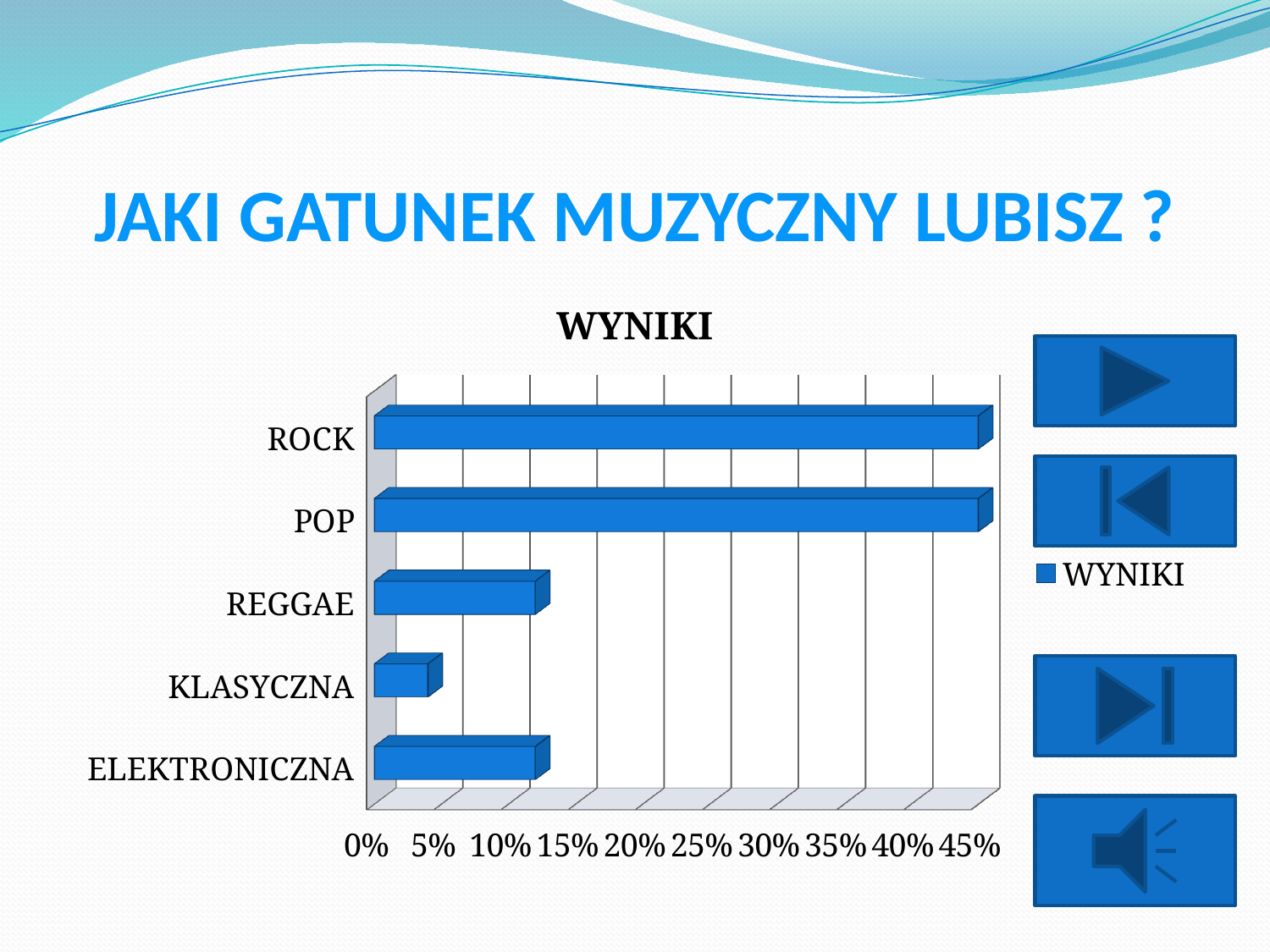

# JAKI GATUNEK MUZYCZNY LUBISZ ?

[unsupported chart]